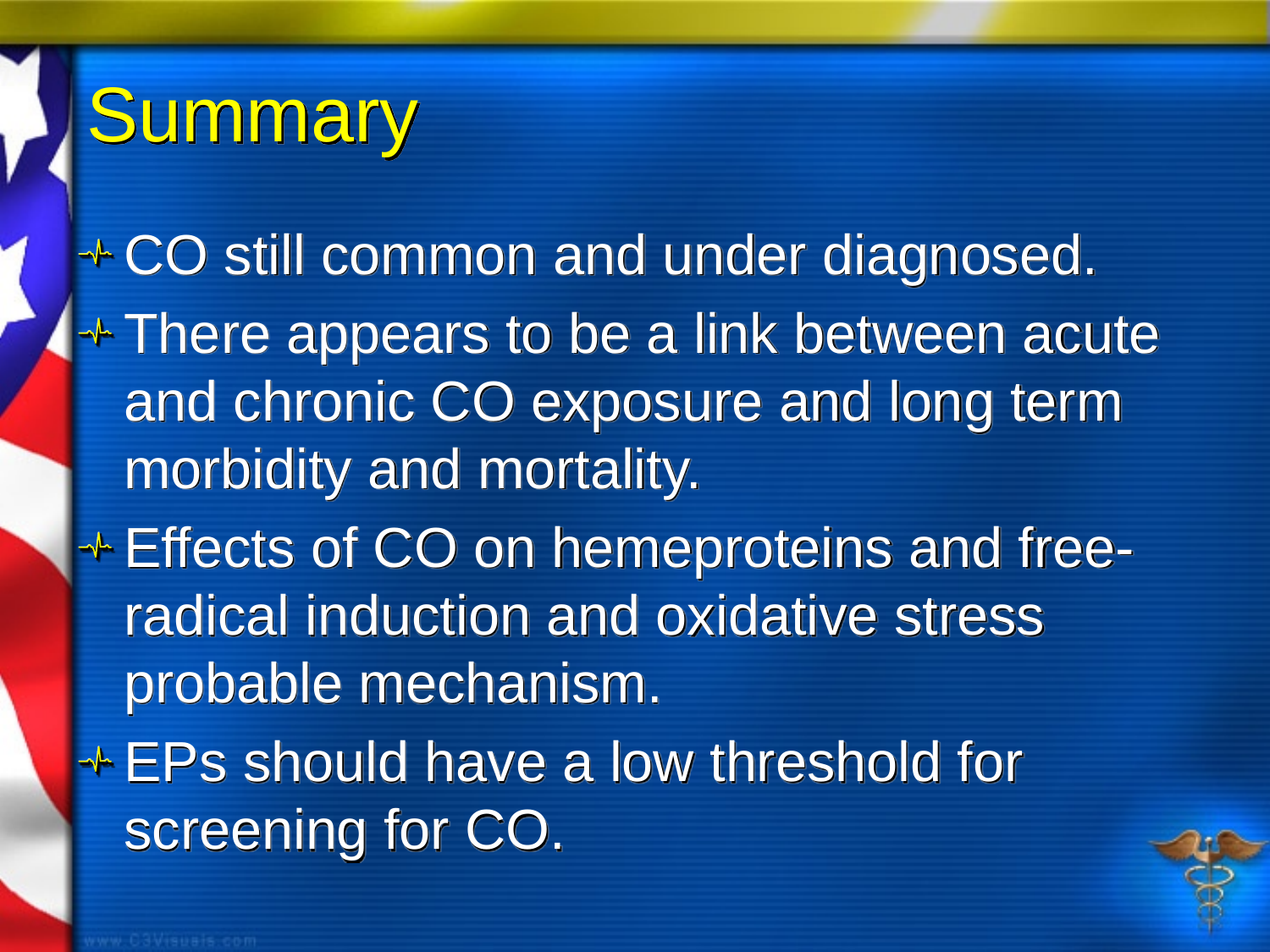

# Summary
CO still common and under diagnosed.
There appears to be a link between acute and chronic CO exposure and long term morbidity and mortality.
Effects of CO on hemeproteins and free-radical induction and oxidative stress probable mechanism.
EPs should have a low threshold for screening for CO.